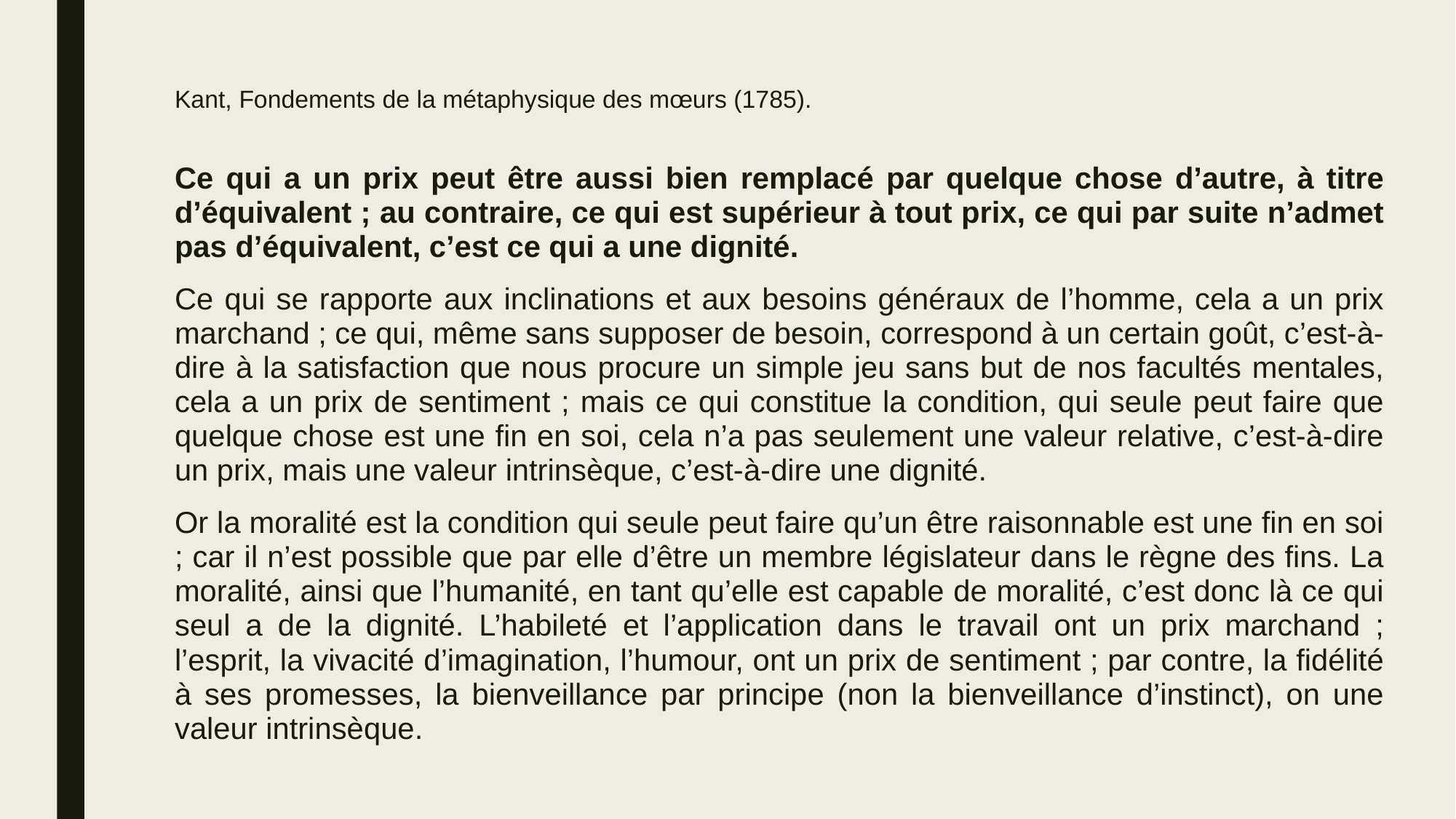

# Kant, Fondements de la métaphysique des mœurs (1785).
Ce qui a un prix peut être aussi bien remplacé par quelque chose d’autre, à titre d’équivalent ; au contraire, ce qui est supérieur à tout prix, ce qui par suite n’admet pas d’équivalent, c’est ce qui a une dignité.
Ce qui se rapporte aux inclinations et aux besoins généraux de l’homme, cela a un prix marchand ; ce qui, même sans supposer de besoin, correspond à un certain goût, c’est-à-dire à la satisfaction que nous procure un simple jeu sans but de nos facultés mentales, cela a un prix de sentiment ; mais ce qui constitue la condition, qui seule peut faire que quelque chose est une fin en soi, cela n’a pas seulement une valeur relative, c’est-à-dire un prix, mais une valeur intrinsèque, c’est-à-dire une dignité.
Or la moralité est la condition qui seule peut faire qu’un être raisonnable est une fin en soi ; car il n’est possible que par elle d’être un membre législateur dans le règne des fins. La moralité, ainsi que l’humanité, en tant qu’elle est capable de moralité, c’est donc là ce qui seul a de la dignité. L’habileté et l’application dans le travail ont un prix marchand ; l’esprit, la vivacité d’imagination, l’humour, ont un prix de sentiment ; par contre, la fidélité à ses promesses, la bienveillance par principe (non la bienveillance d’instinct), on une valeur intrinsèque.